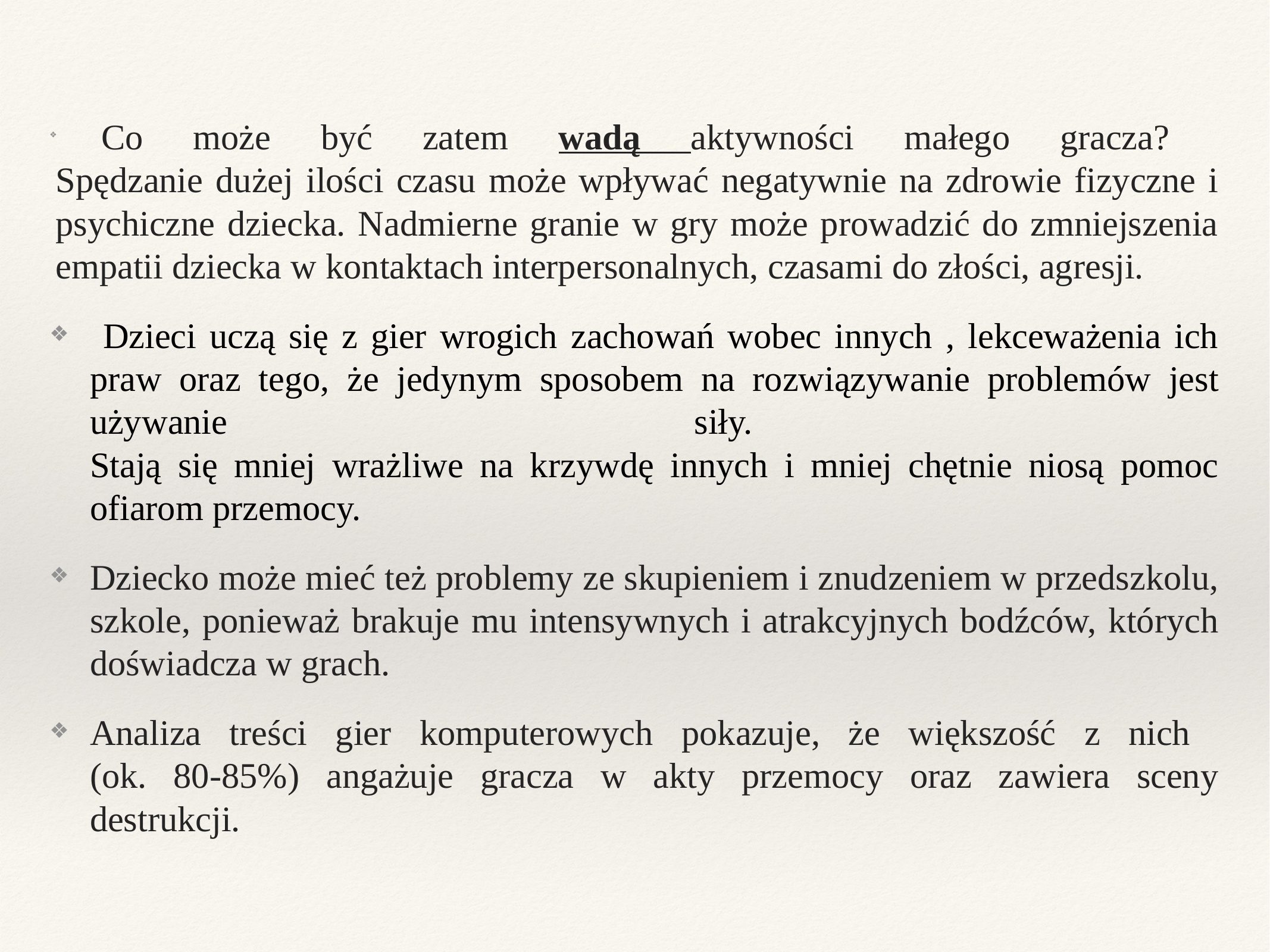

Co może być zatem wadą aktywności małego gracza?
Spędzanie dużej ilości czasu może wpływać negatywnie na zdrowie fizyczne i psychiczne dziecka. Nadmierne granie w gry może prowadzić do zmniejszenia empatii dziecka w kontaktach interpersonalnych, czasami do złości, agresji.
 Dzieci uczą się z gier wrogich zachowań wobec innych , lekceważenia ich praw oraz tego, że jedynym sposobem na rozwiązywanie problemów jest używanie siły.
Stają się mniej wrażliwe na krzywdę innych i mniej chętnie niosą pomoc ofiarom przemocy.
Dziecko może mieć też problemy ze skupieniem i znudzeniem w przedszkolu, szkole, ponieważ brakuje mu intensywnych i atrakcyjnych bodźców, których doświadcza w grach.
Analiza treści gier komputerowych pokazuje, że większość z nich
(ok. 80-85%) angażuje gracza w akty przemocy oraz zawiera sceny destrukcji.